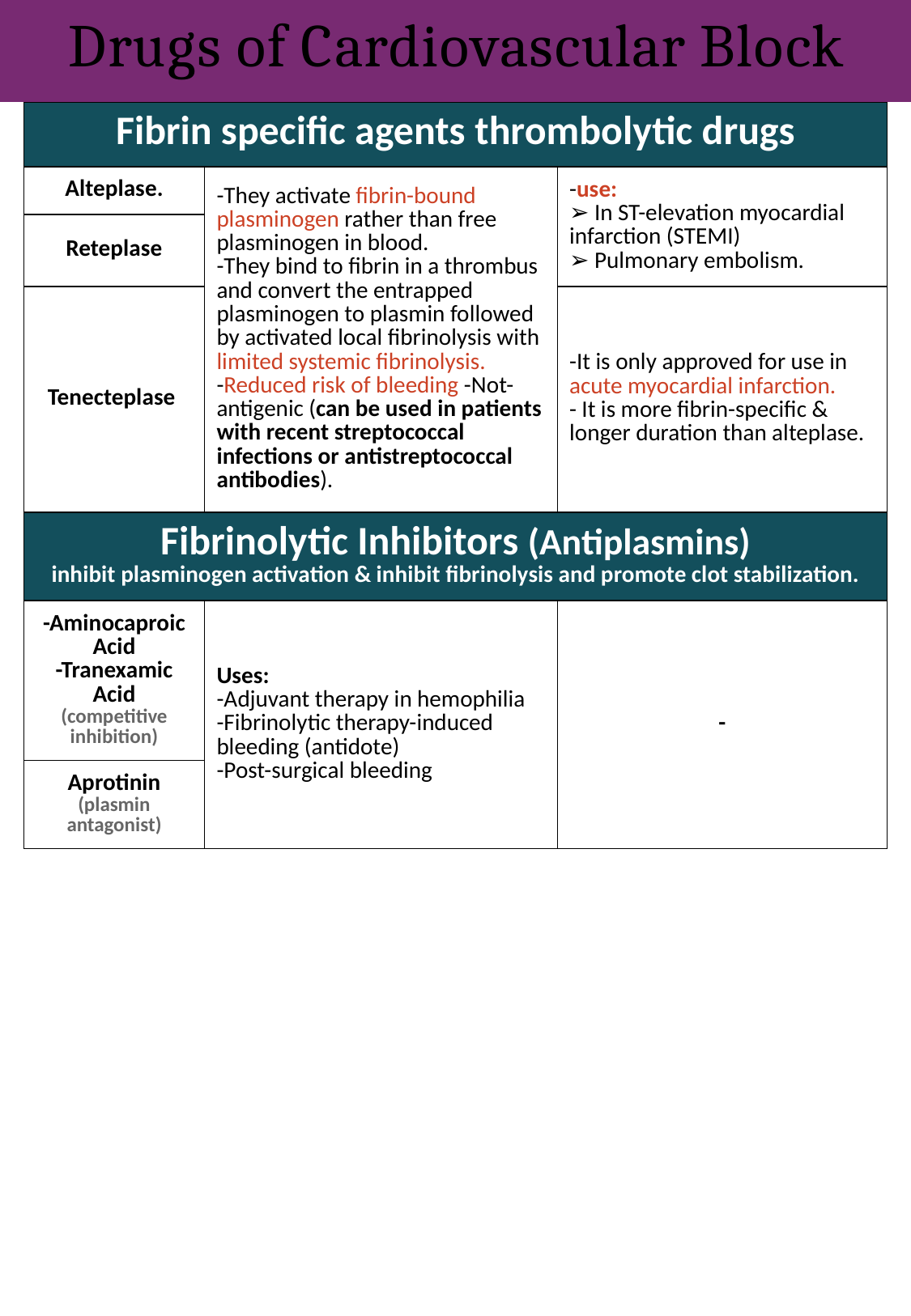

Drugs of Cardiovascular Block
| Fibrin specific agents thrombolytic drugs |  |  |
| --- | --- | --- |
| Alteplase. | -They activate fibrin-bound plasminogen rather than free plasminogen in blood. -They bind to fibrin in a thrombus and convert the entrapped plasminogen to plasmin followed by activated local fibrinolysis with limited systemic fibrinolysis. -Reduced risk of bleeding -Not-antigenic (can be used in patients with recent streptococcal infections or antistreptococcal antibodies). | -use: ➢ In ST-elevation myocardial infarction (STEMI) ➢ Pulmonary embolism. |
| Reteplase |  |  |
| Tenecteplase |  | -It is only approved for use in acute myocardial infarction. - It is more fibrin-specific & longer duration than alteplase. |
| Fibrinolytic Inhibitors (Antiplasmins) inhibit plasminogen activation & inhibit fibrinolysis and promote clot stabilization. |  |  |
| -Aminocaproic Acid -Tranexamic Acid (competitive inhibition) | Uses: -Adjuvant therapy in hemophilia -Fibrinolytic therapy-induced bleeding (antidote) -Post-surgical bleeding | - |
| Aprotinin (plasmin antagonist) |  |  |